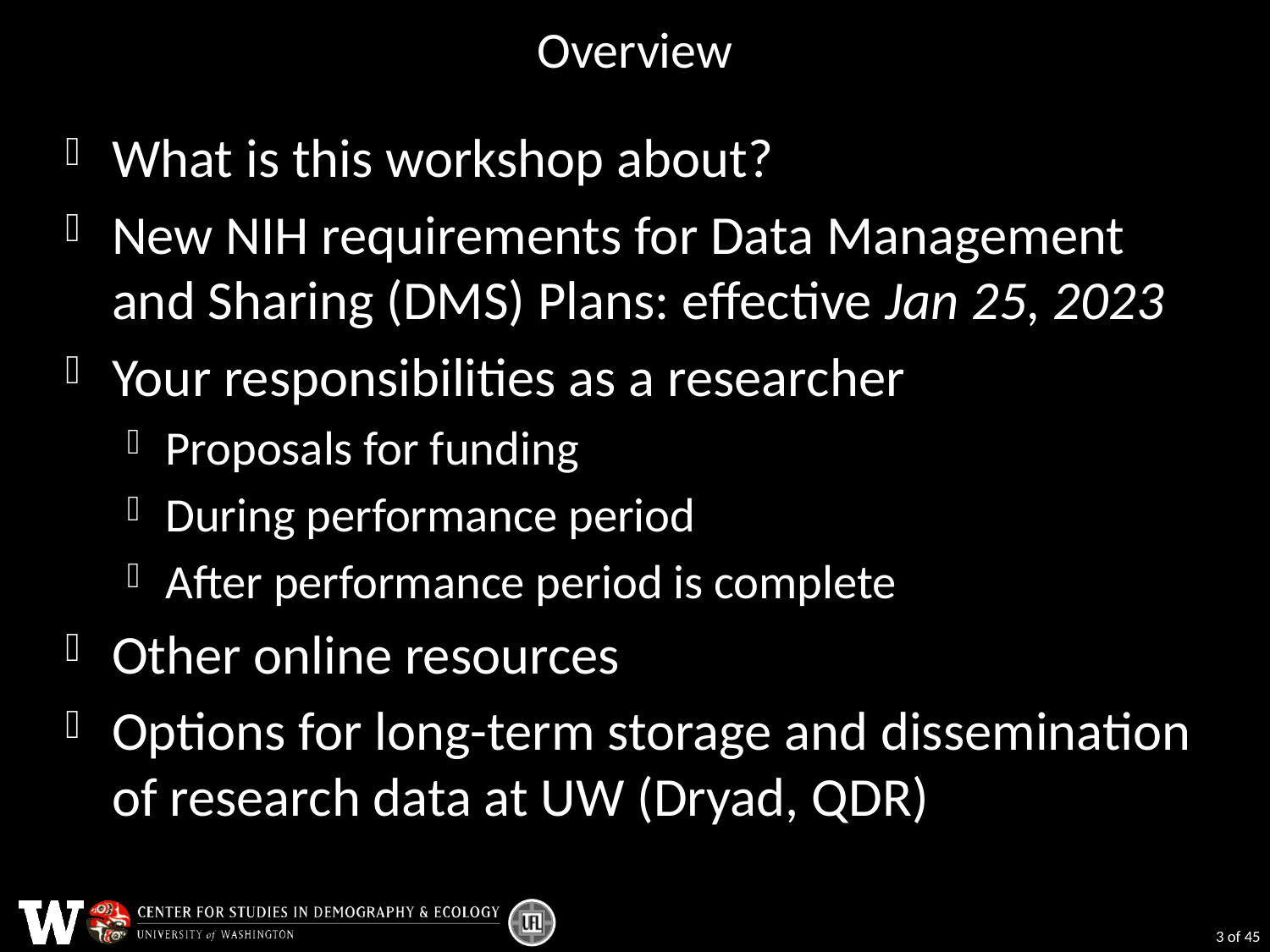

# Overview
What is this workshop about?
New NIH requirements for Data Management and Sharing (DMS) Plans: effective Jan 25, 2023
Your responsibilities as a researcher
Proposals for funding
During performance period
After performance period is complete
Other online resources
Options for long-term storage and dissemination of research data at UW (Dryad, QDR)

3 of 45